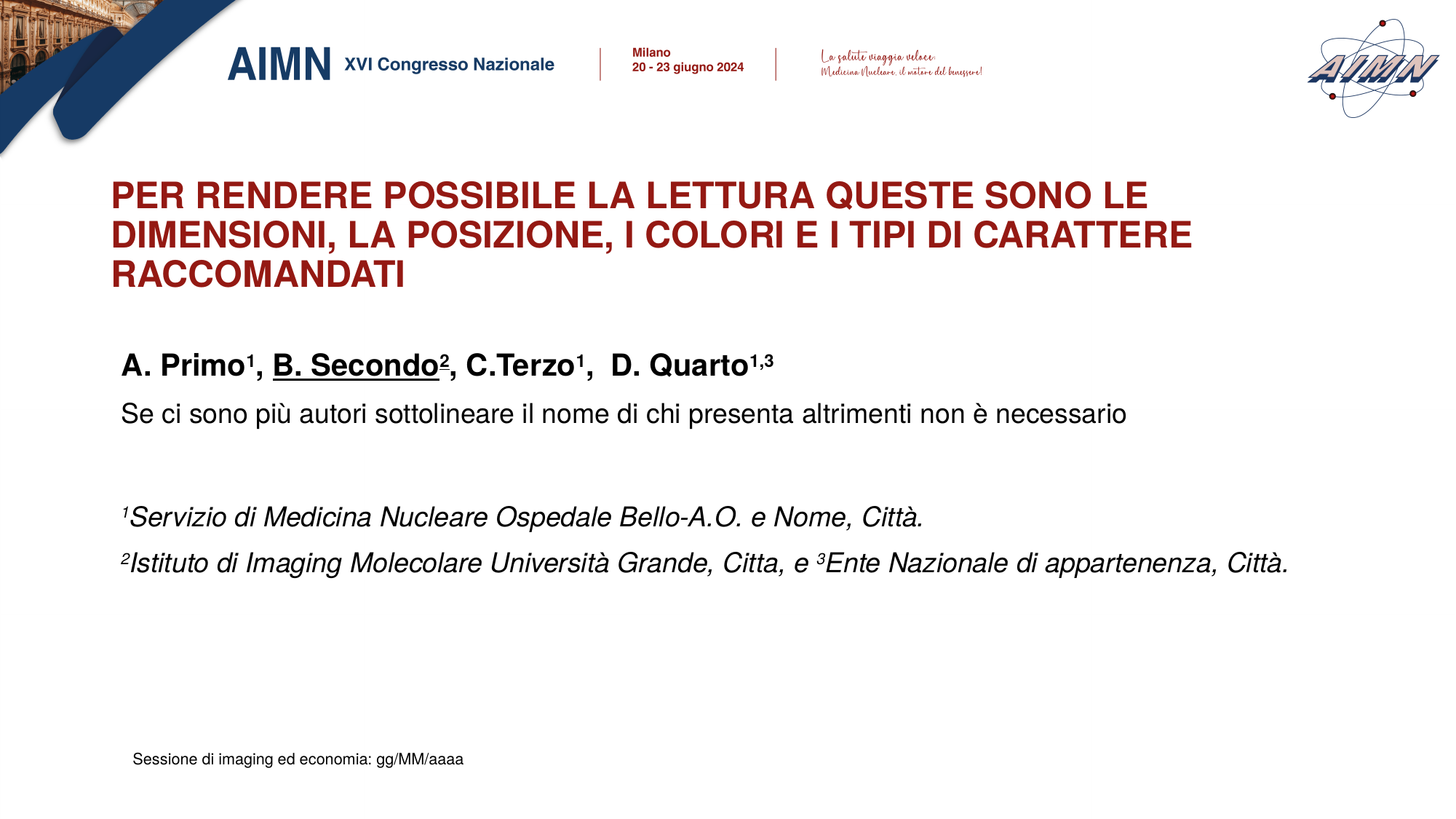

PER RENDERE POSSIBILE LA LETTURA QUESTE SONO LE DIMENSIONI, LA POSIZIONE, I COLORI E I TIPI DI CARATTERE RACCOMANDATI

A. Primo1, B. Secondo2, C.Terzo1,  D. Quarto1,3
Se ci sono più autori sottolineare il nome di chi presenta altrimenti non è necessario
1Servizio di Medicina Nucleare Ospedale Bello-A.O. e Nome, Città.
2Istituto di Imaging Molecolare Università Grande, Citta, e 3Ente Nazionale di appartenenza, Città.
Sessione di imaging ed economia: gg/MM/aaaa